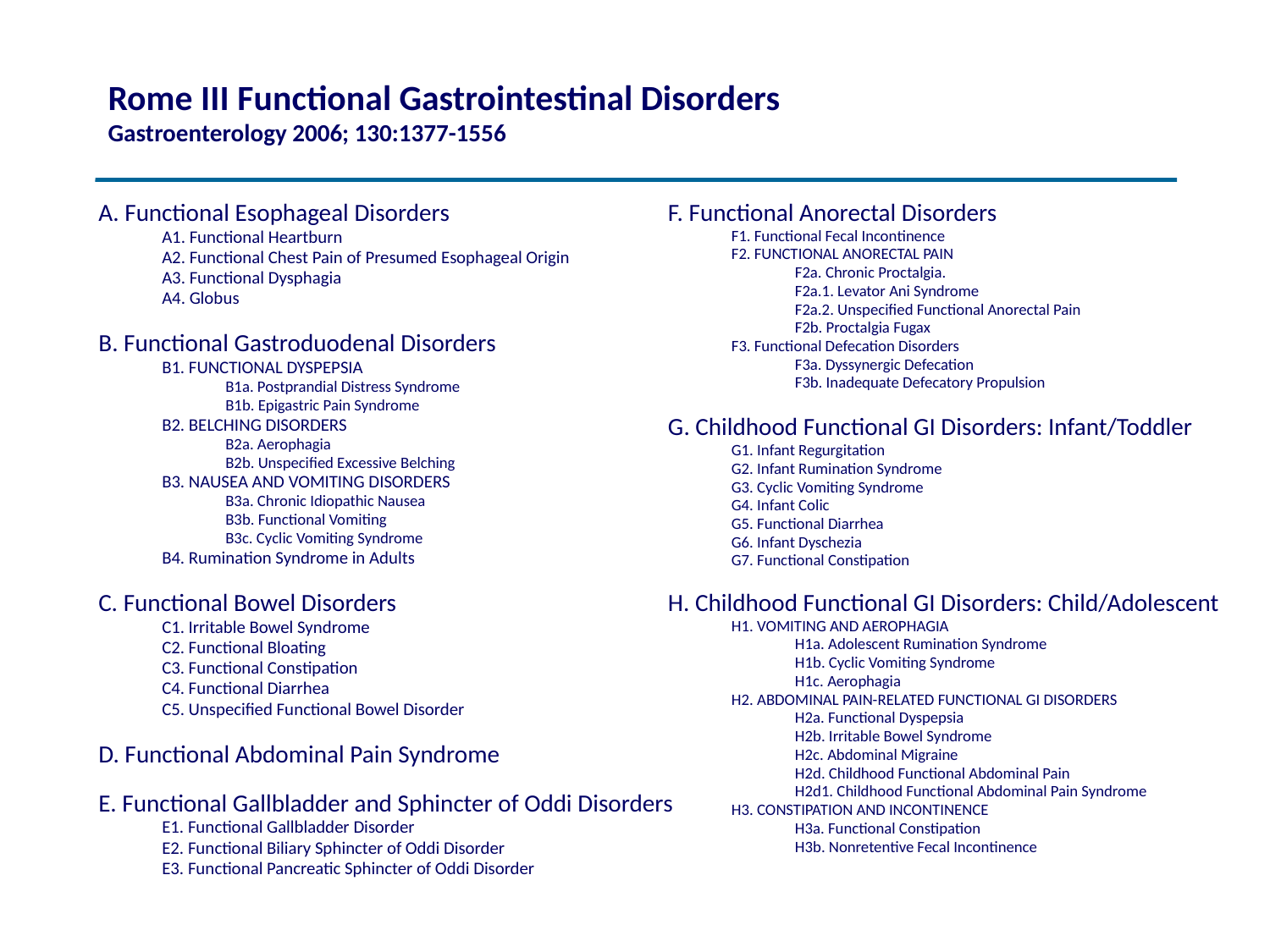

# Rome III Functional Gastrointestinal Disorders Gastroenterology 2006; 130:1377-1556
A. Functional Esophageal Disorders
A1. Functional Heartburn
A2. Functional Chest Pain of Presumed Esophageal Origin
A3. Functional Dysphagia
A4. Globus

B. Functional Gastroduodenal Disorders
B1. FUNCTIONAL DYSPEPSIA
B1a. Postprandial Distress Syndrome
B1b. Epigastric Pain Syndrome
B2. BELCHING DISORDERS
B2a. Aerophagia
B2b. Unspecified Excessive Belching
B3. NAUSEA AND VOMITING DISORDERS
B3a. Chronic Idiopathic Nausea
B3b. Functional Vomiting
B3c. Cyclic Vomiting Syndrome
B4. Rumination Syndrome in Adults

C. Functional Bowel Disorders
C1. Irritable Bowel Syndrome
C2. Functional Bloating
C3. Functional Constipation
C4. Functional Diarrhea
C5. Unspecified Functional Bowel Disorder

D. Functional Abdominal Pain Syndrome

E. Functional Gallbladder and Sphincter of Oddi Disorders
E1. Functional Gallbladder Disorder
E2. Functional Biliary Sphincter of Oddi Disorder
E3. Functional Pancreatic Sphincter of Oddi Disorder
F. Functional Anorectal Disorders
F1. Functional Fecal Incontinence
F2. FUNCTIONAL ANORECTAL PAIN
F2a. Chronic Proctalgia.
F2a.1. Levator Ani Syndrome
F2a.2. Unspecified Functional Anorectal Pain
F2b. Proctalgia Fugax
F3. Functional Defecation Disorders
F3a. Dyssynergic Defecation
F3b. Inadequate Defecatory Propulsion

G. Childhood Functional GI Disorders: Infant/Toddler
G1. Infant Regurgitation
G2. Infant Rumination Syndrome
G3. Cyclic Vomiting Syndrome
G4. Infant Colic
G5. Functional Diarrhea
G6. Infant Dyschezia
G7. Functional Constipation

H. Childhood Functional GI Disorders: Child/Adolescent
H1. VOMITING AND AEROPHAGIA
H1a. Adolescent Rumination Syndrome
H1b. Cyclic Vomiting Syndrome
H1c. Aerophagia
H2. ABDOMINAL PAIN-RELATED FUNCTIONAL GI DISORDERS
H2a. Functional Dyspepsia
H2b. Irritable Bowel Syndrome
H2c. Abdominal Migraine
H2d. Childhood Functional Abdominal Pain
H2d1. Childhood Functional Abdominal Pain Syndrome
H3. CONSTIPATION AND INCONTINENCE
H3a. Functional Constipation
H3b. Nonretentive Fecal Incontinence